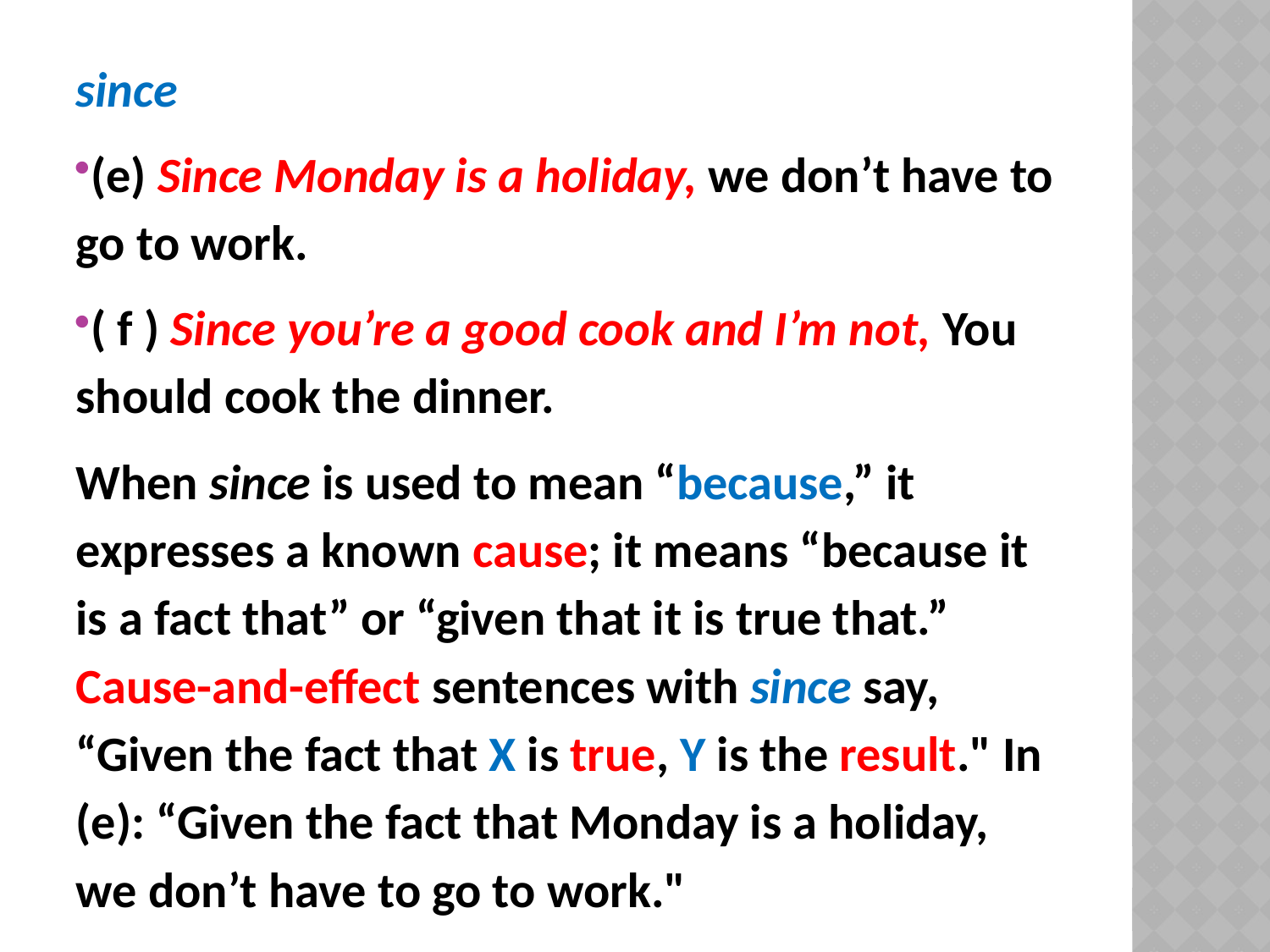

since
(e) Since Monday is a holiday, we don’t have to go to work.
( f ) Since you’re a good cook and I’m not, You should cook the dinner.
When since is used to mean “because,” it expresses a known cause; it means “because it is a fact that” or “given that it is true that.” Cause-and-effect sentences with since say, “Given the fact that X is true, Y is the result." In (e): “Given the fact that Monday is a holiday, we don’t have to go to work."